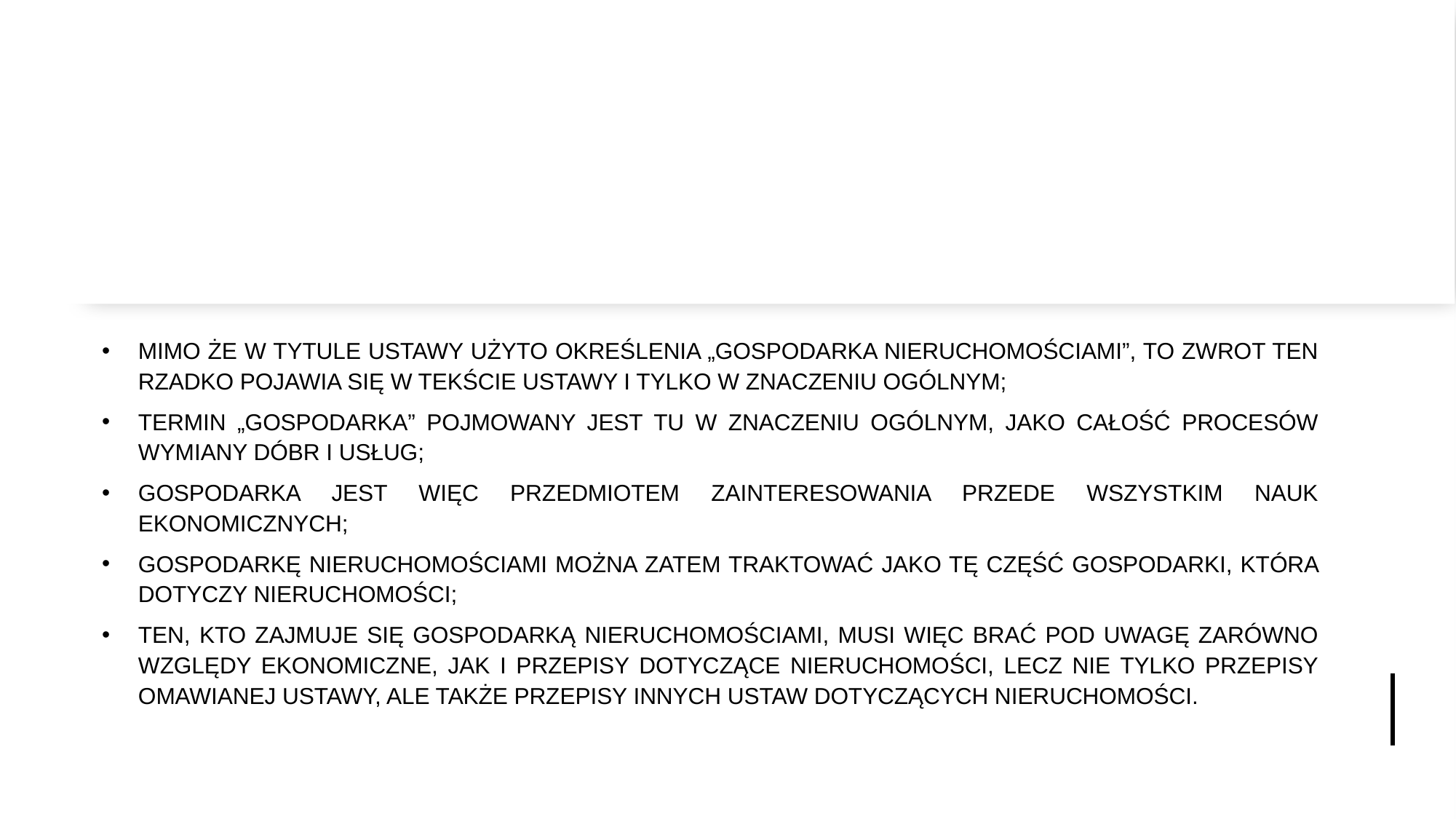

#
MIMO ŻE W TYTULE USTAWY UŻYTO OKREŚLENIA „GOSPODARKA NIERUCHOMOŚCIAMI”, TO ZWROT TEN RZADKO POJAWIA SIĘ W TEKŚCIE USTAWY I TYLKO W ZNACZENIU OGÓLNYM;
TERMIN „GOSPODARKA” POJMOWANY JEST TU W ZNACZENIU OGÓLNYM, JAKO CAŁOŚĆ PROCESÓW WYMIANY DÓBR I USŁUG;
GOSPODARKA JEST WIĘC PRZEDMIOTEM ZAINTERESOWANIA PRZEDE WSZYSTKIM NAUK EKONOMICZNYCH;
GOSPODARKĘ NIERUCHOMOŚCIAMI MOŻNA ZATEM TRAKTOWAĆ JAKO TĘ CZĘŚĆ GOSPODARKI, KTÓRA DOTYCZY NIERUCHOMOŚCI;
TEN, KTO ZAJMUJE SIĘ GOSPODARKĄ NIERUCHOMOŚCIAMI, MUSI WIĘC BRAĆ POD UWAGĘ ZARÓWNO WZGLĘDY EKONOMICZNE, JAK I PRZEPISY DOTYCZĄCE NIERUCHOMOŚCI, LECZ NIE TYLKO PRZEPISY OMAWIANEJ USTAWY, ALE TAKŻE PRZEPISY INNYCH USTAW DOTYCZĄCYCH NIERUCHOMOŚCI.